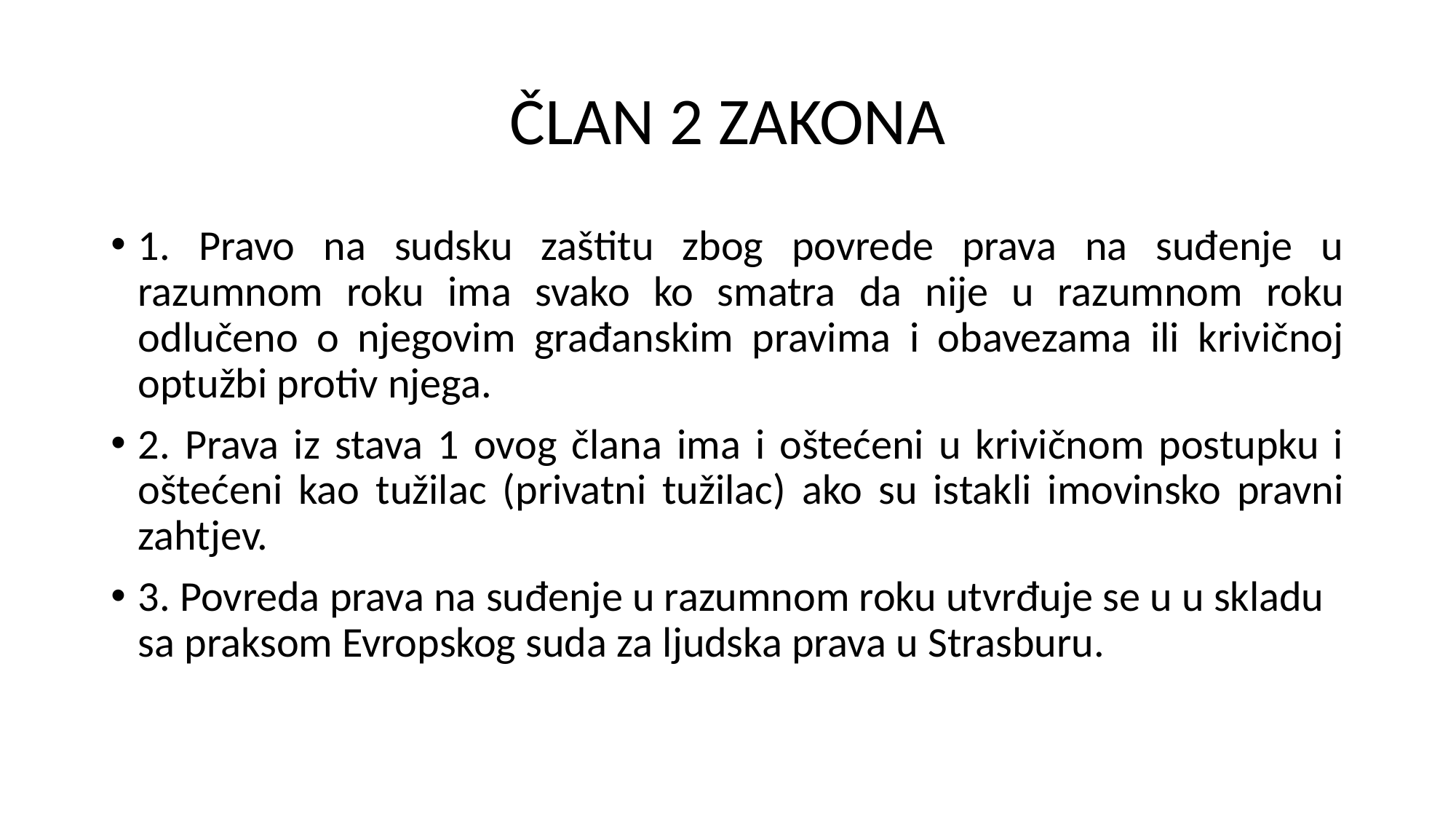

# ČLAN 2 ZAKONA
1. Pravo na sudsku zaštitu zbog povrede prava na suđenje u razumnom roku ima svako ko smatra da nije u razumnom roku odlučeno o njegovim građanskim pravima i obavezama ili krivičnoj optužbi protiv njega.
2. Prava iz stava 1 ovog člana ima i oštećeni u krivičnom postupku i oštećeni kao tužilac (privatni tužilac) ako su istakli imovinsko pravni zahtjev.
3. Povreda prava na suđenje u razumnom roku utvrđuje se u u skladu sa praksom Evropskog suda za ljudska prava u Strasburu.